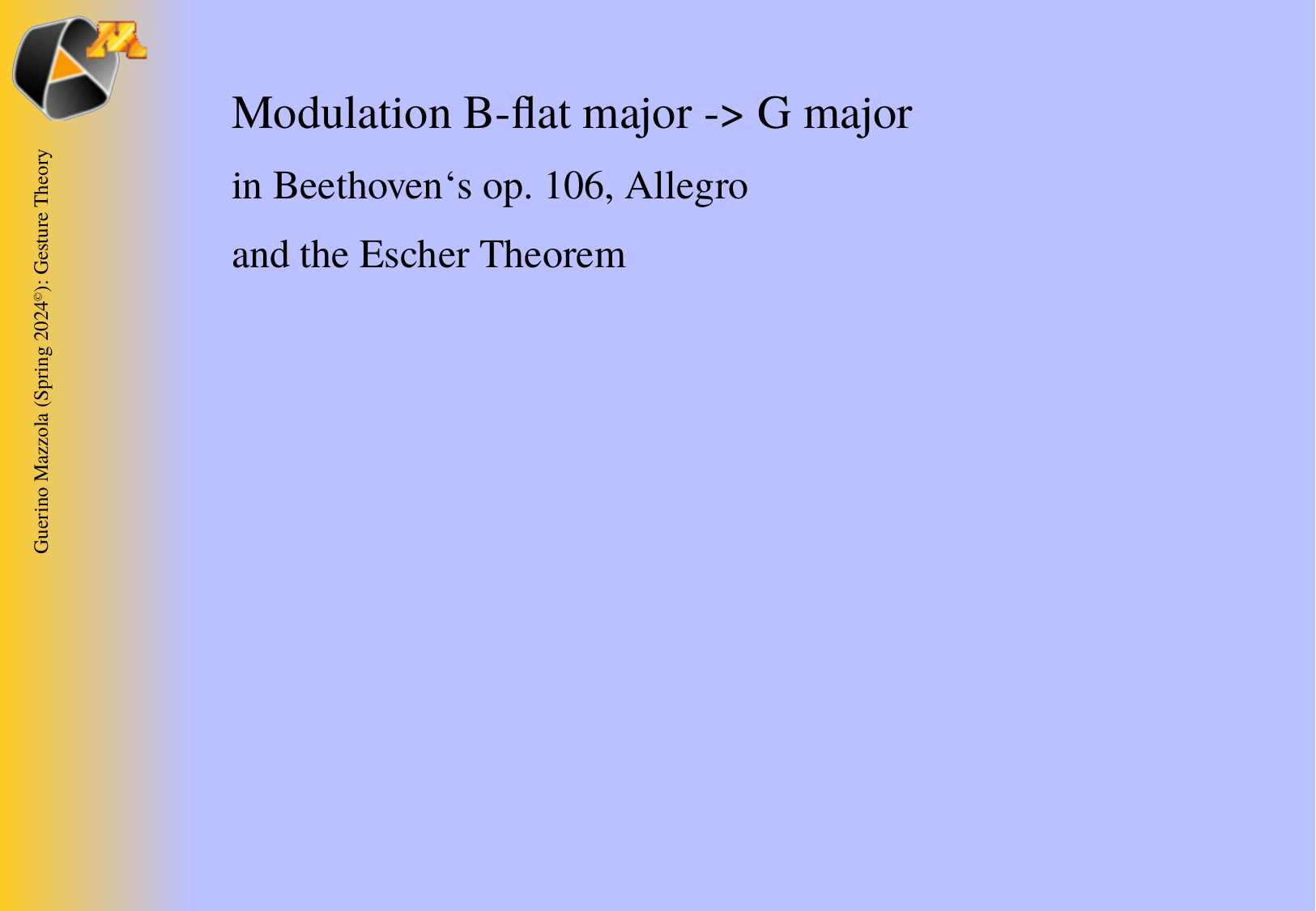

Modulation B-flat major -> G major
in Beethoven‘s op. 106, Allegro
and the Escher Theorem